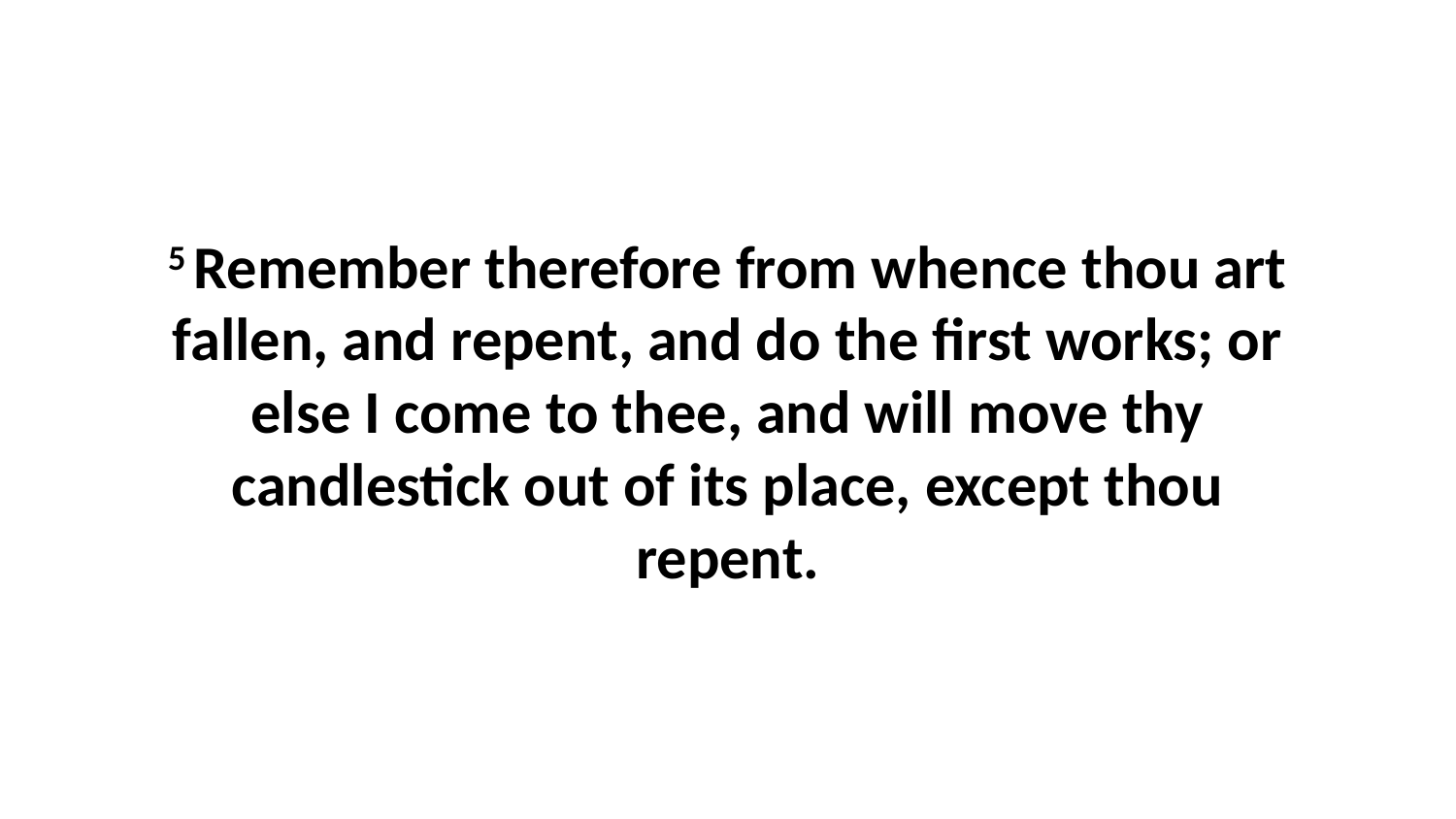

5 Remember therefore from whence thou art fallen, and repent, and do the first works; or else I come to thee, and will move thy candlestick out of its place, except thou repent.